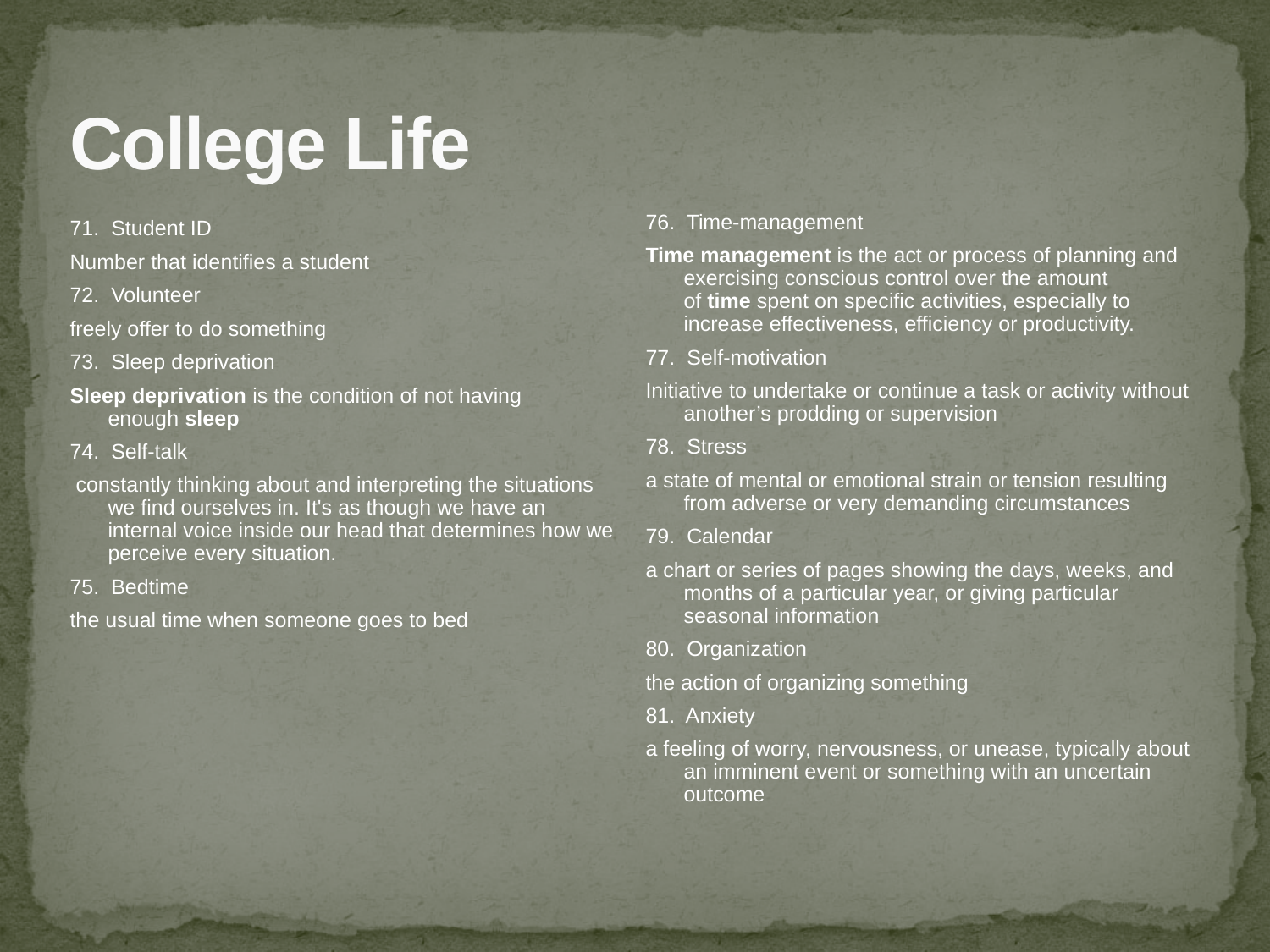

# College Life
71.  Student ID
Number that identifies a student
72.  Volunteer
freely offer to do something
73.  Sleep deprivation
Sleep deprivation is the condition of not having enough sleep
74.  Self-talk
 constantly thinking about and interpreting the situations we find ourselves in. It's as though we have an internal voice inside our head that determines how we perceive every situation.
75.  Bedtime
the usual time when someone goes to bed
76.  Time-management
Time management is the act or process of planning and exercising conscious control over the amount of time spent on specific activities, especially to increase effectiveness, efficiency or productivity.
77.  Self-motivation
Initiative to undertake or continue a task or activity without another’s prodding or supervision
78.  Stress
a state of mental or emotional strain or tension resulting from adverse or very demanding circumstances
79.  Calendar
a chart or series of pages showing the days, weeks, and months of a particular year, or giving particular seasonal information
80.  Organization
the action of organizing something
81.  Anxiety
a feeling of worry, nervousness, or unease, typically about an imminent event or something with an uncertain outcome